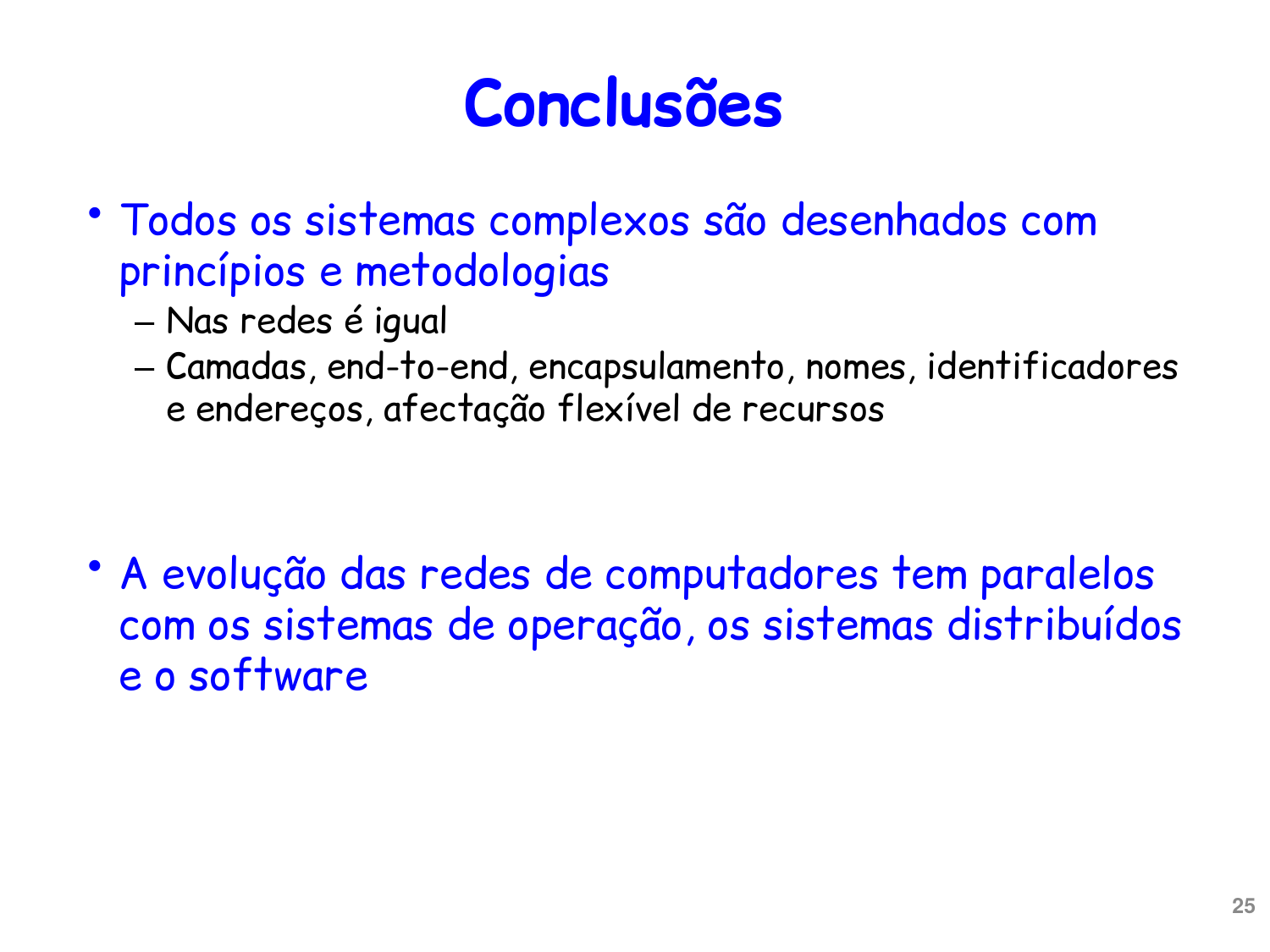

# Conclusões
Todos os sistemas complexos são desenhados com princípios e metodologias
Nas redes é igual
Camadas, end-to-end, encapsulamento, nomes, identificadores e endereços, afectação flexível de recursos

A evolução das redes de computadores tem paralelos com os sistemas de operação, os sistemas distribuídos e o software
25